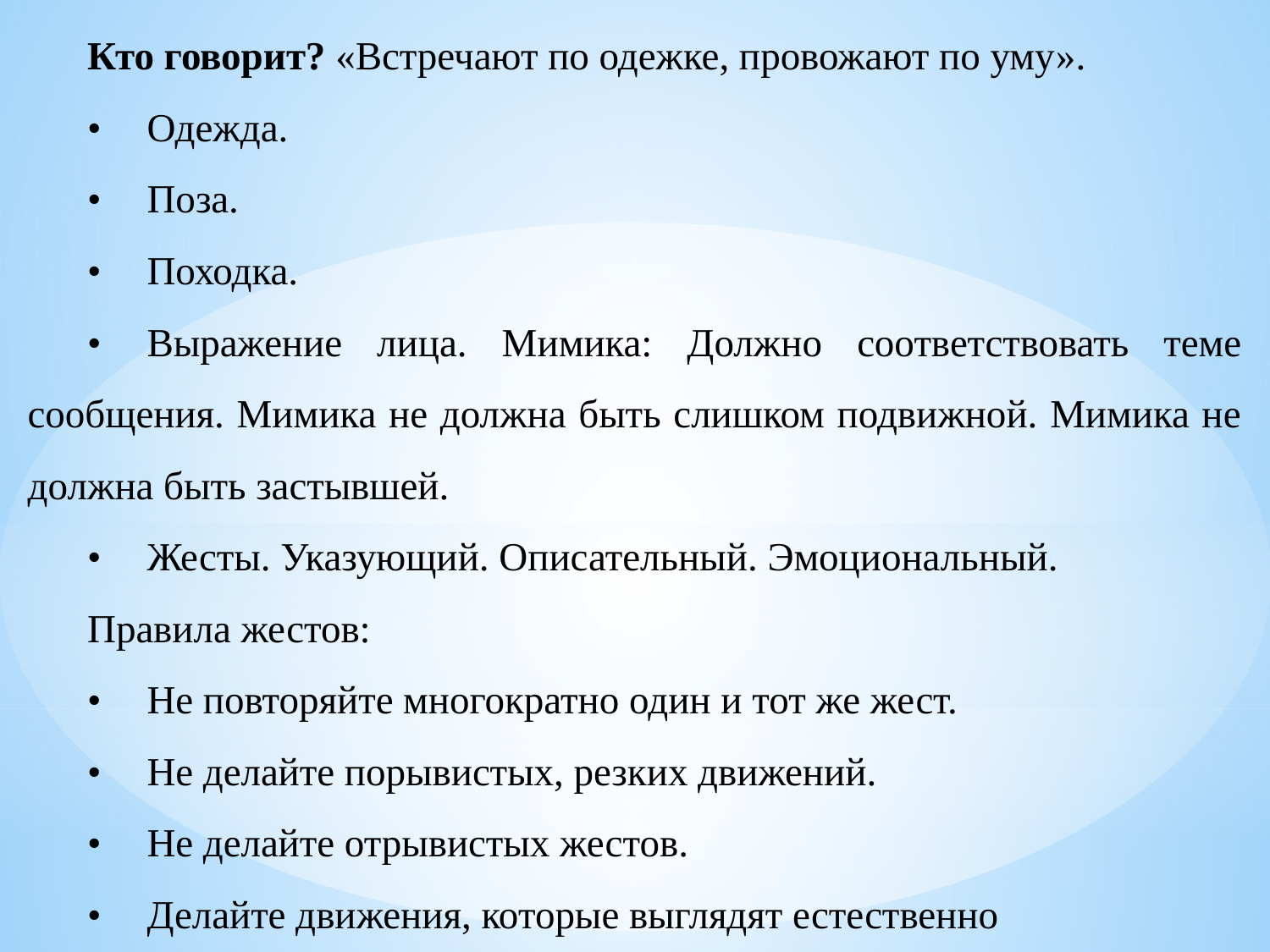

Кто говорит? «Встречают по одежке, провожают по уму».
•	Одежда.
•	Поза.
•	Походка.
•	Выражение лица. Мимика: Должно соответствовать теме сообщения. Мимика не должна быть слишком подвижной. Мимика не должна быть застывшей.
•	Жесты. Указующий. Описательный. Эмоциональный.
Правила жестов:
•	Не повторяйте многократно один и тот же жест.
•	Не делайте порывистых, резких движений.
•	Не делайте отрывистых жестов.
•	Делайте движения, которые выглядят естественно